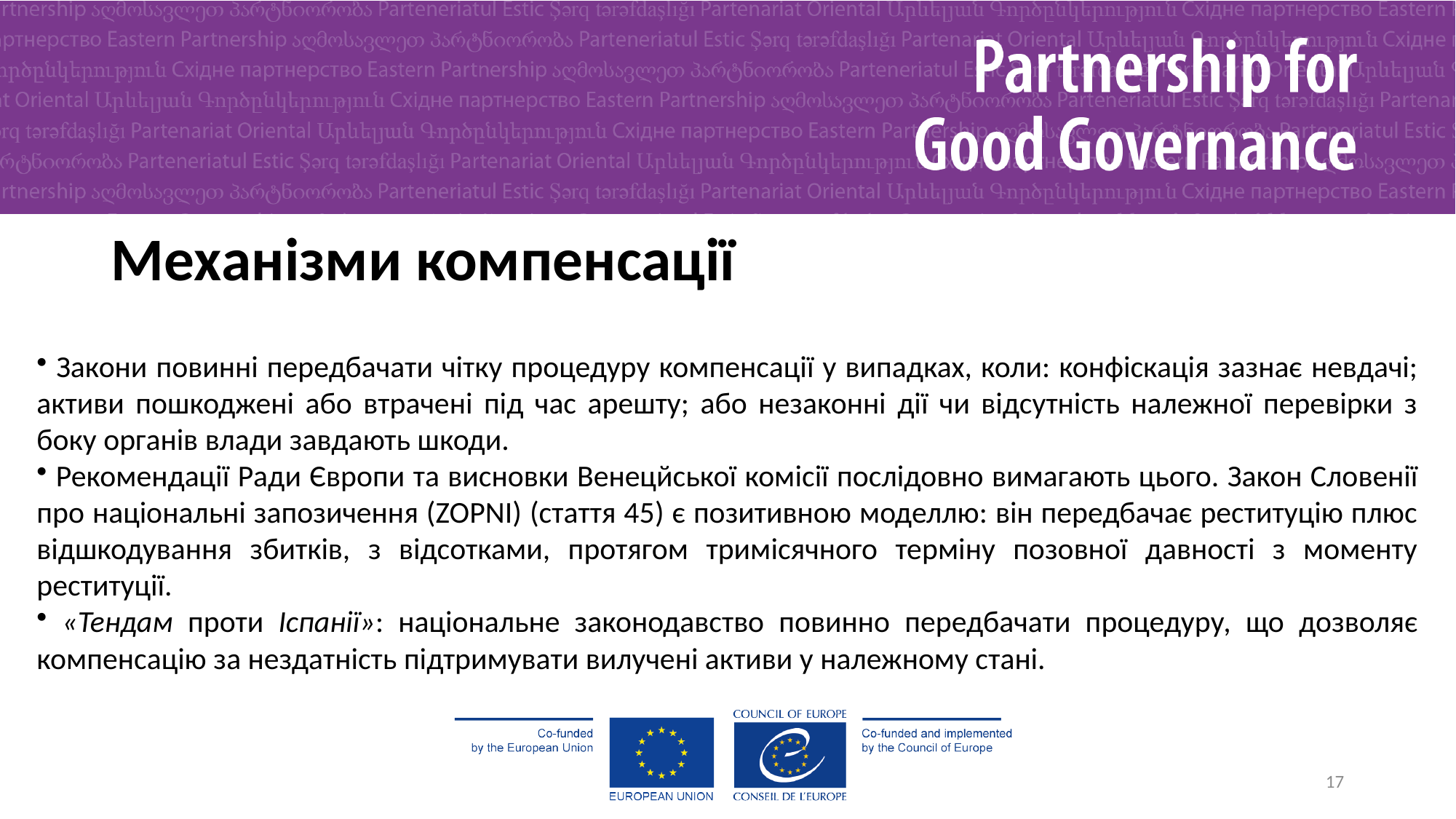

# Механізми компенсації

 Закони повинні передбачати чітку процедуру компенсації у випадках, коли: конфіскація зазнає невдачі; активи пошкоджені або втрачені під час арешту; або незаконні дії чи відсутність належної перевірки з боку органів влади завдають шкоди.
 Рекомендації Ради Європи та висновки Венецйської комісії послідовно вимагають цього. Закон Словенії про національні запозичення (ZOPNI) (стаття 45) є позитивною моделлю: він передбачає реституцію плюс відшкодування збитків, з відсотками, протягом тримісячного терміну позовної давності з моменту реституції.
 «Тендам проти Іспанії»: національне законодавство повинно передбачати процедуру, що дозволяє компенсацію за нездатність підтримувати вилучені активи у належному стані.
17